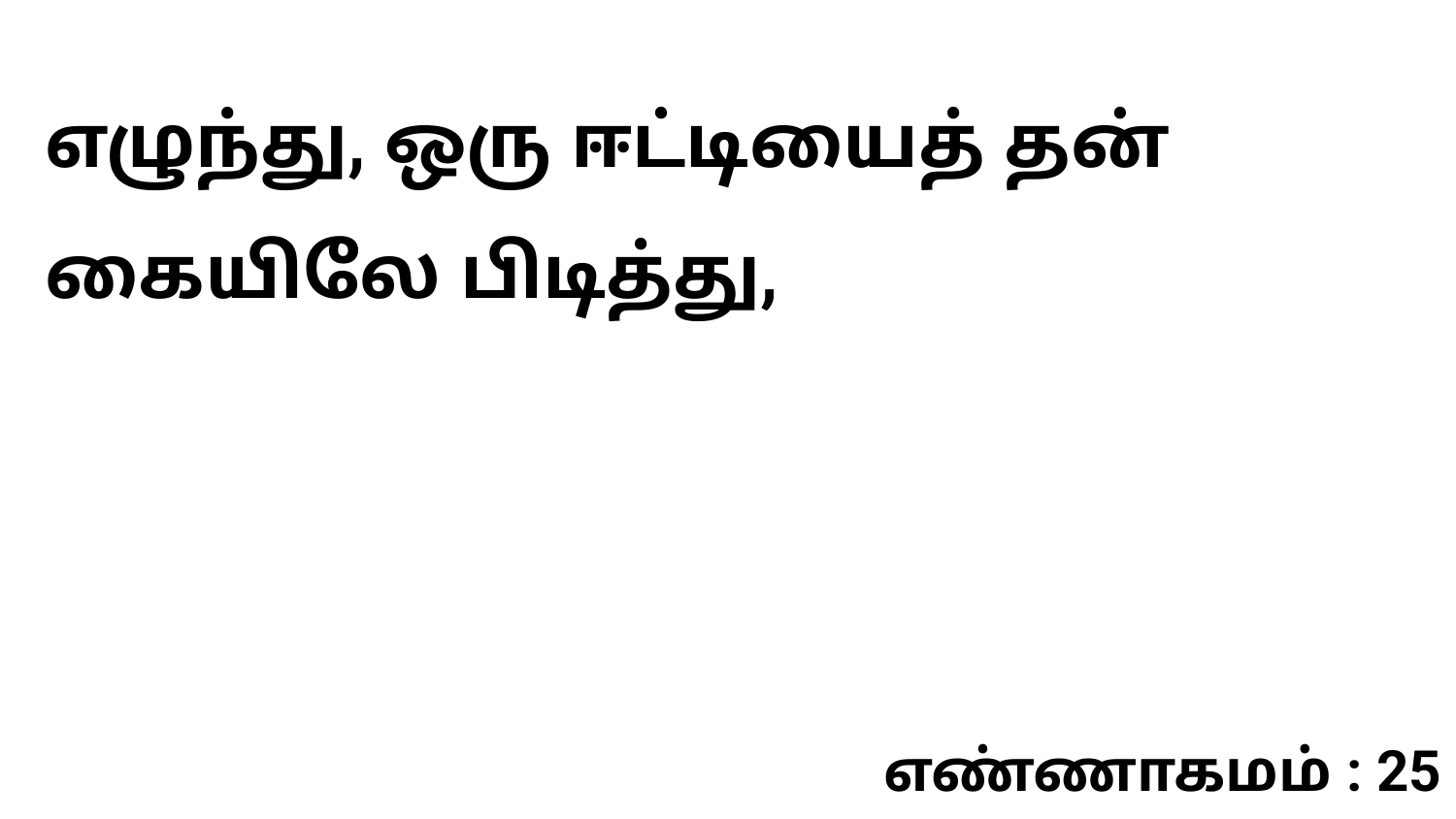

எழுந்து, ஒரு ஈட்டியைத் தன் கையிலே பிடித்து,
எண்ணாகமம் : 25